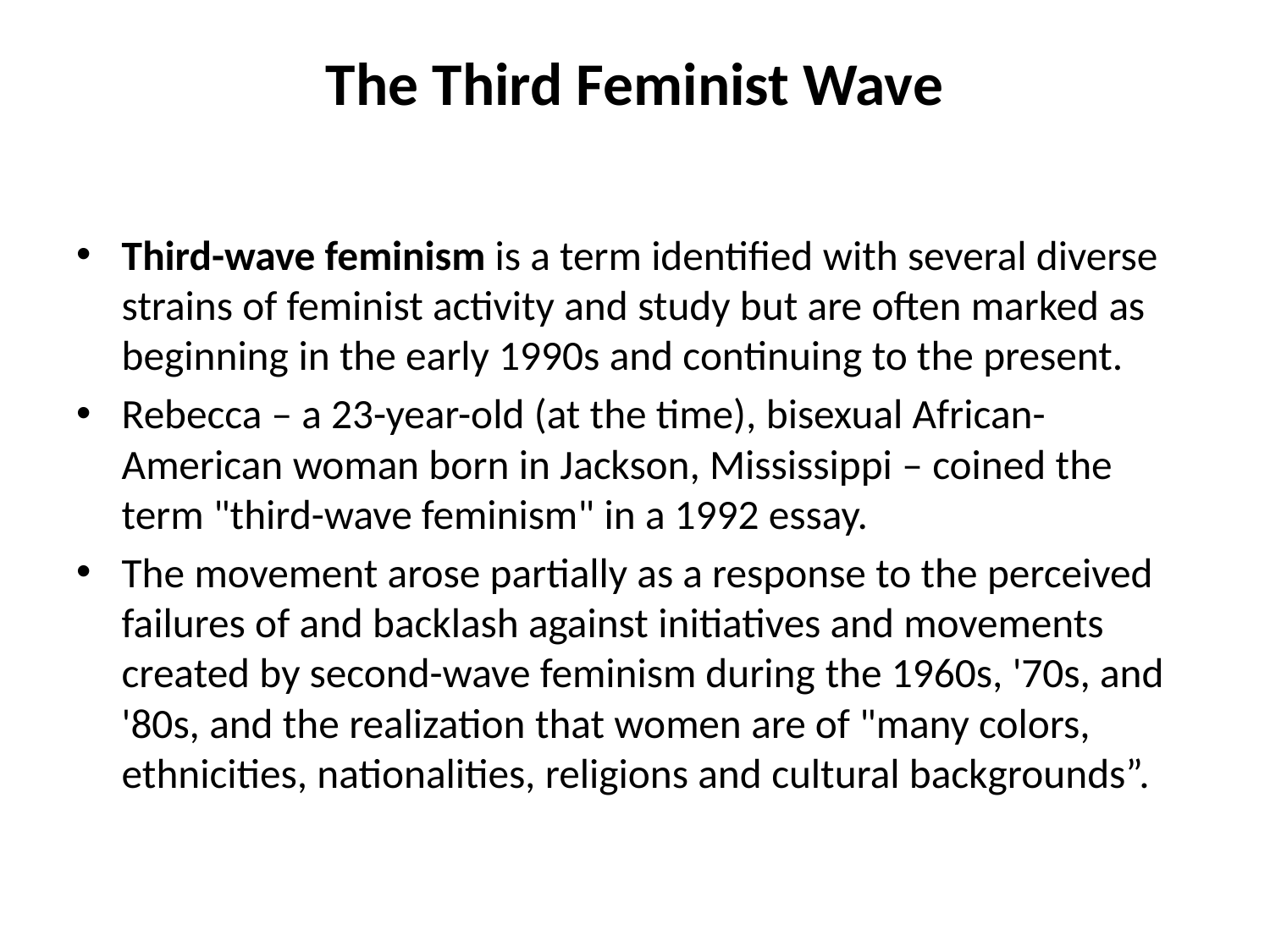

# The Third Feminist Wave
Third-wave feminism is a term identified with several diverse strains of feminist activity and study but are often marked as beginning in the early 1990s and continuing to the present.
Rebecca – a 23-year-old (at the time), bisexual African-American woman born in Jackson, Mississippi – coined the term "third-wave feminism" in a 1992 essay.
The movement arose partially as a response to the perceived failures of and backlash against initiatives and movements created by second-wave feminism during the 1960s, '70s, and '80s, and the realization that women are of "many colors, ethnicities, nationalities, religions and cultural backgrounds”.